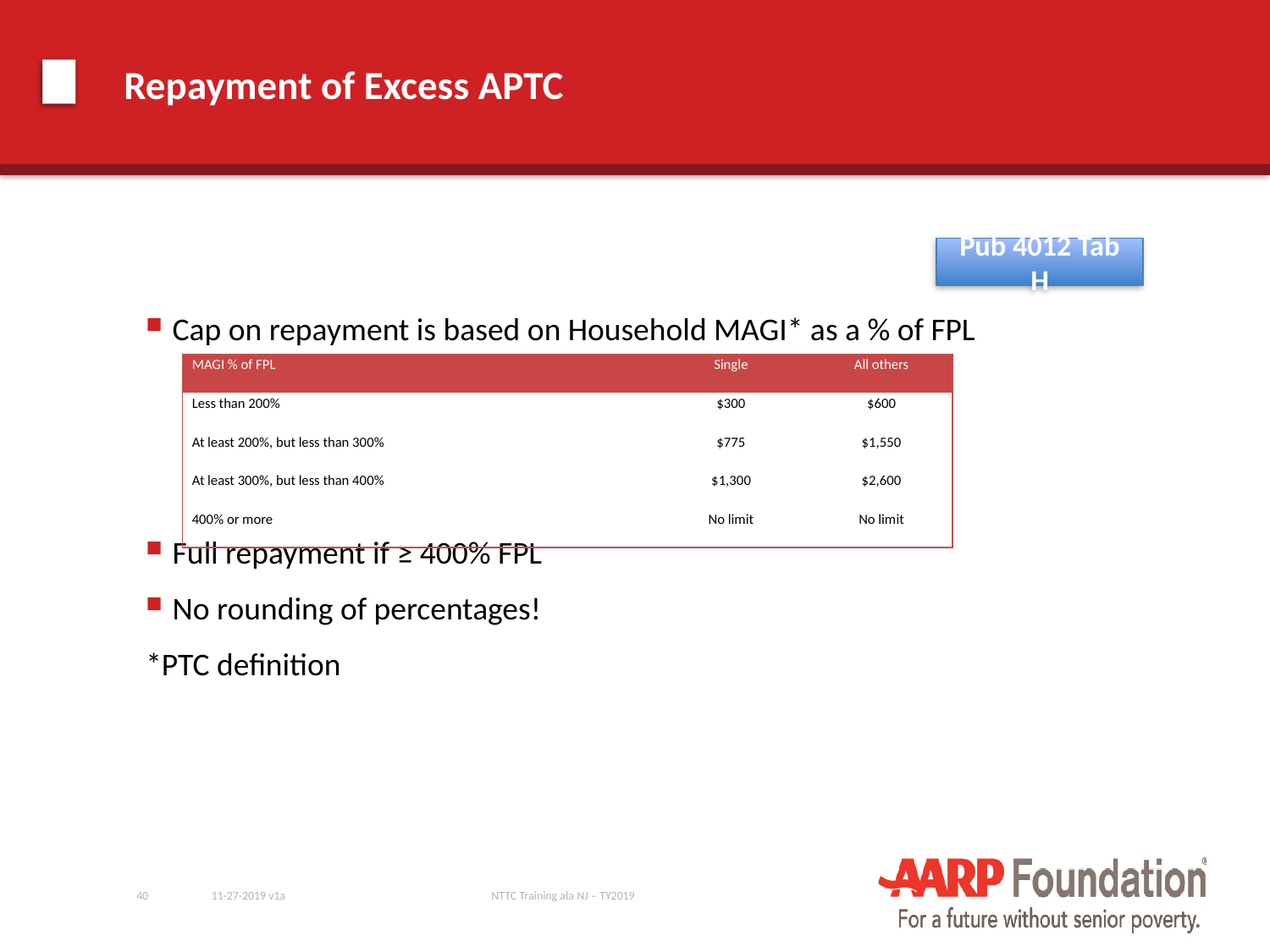

# Repayment of Excess APTC
Pub 4012 Tab H
Cap on repayment is based on Household MAGI* as a % of FPL

Full repayment if ≥ 400% FPL
No rounding of percentages!
*PTC definition
| MAGI % of FPL | Single | All others |
| --- | --- | --- |
| Less than 200% | $300 | $600 |
| At least 200%, but less than 300% | $775 | $1,550 |
| At least 300%, but less than 400% | $1,300 | $2,600 |
| 400% or more | No limit | No limit |
40
11-27-2019 v1a
NTTC Training ala NJ – TY2019